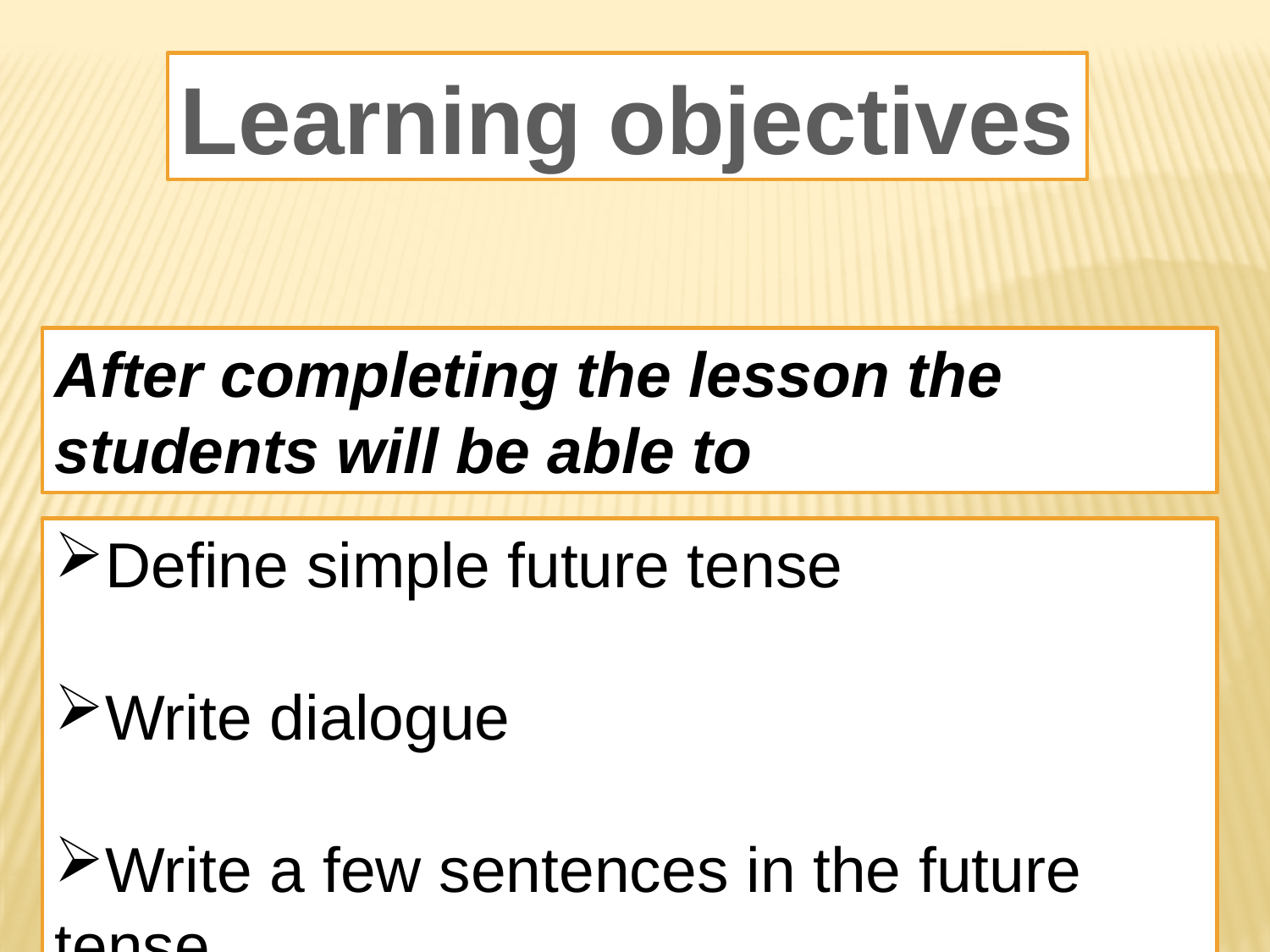

Learning objectives
After completing the lesson the students will be able to
Define simple future tense

Write dialogue

Write a few sentences in the future tense